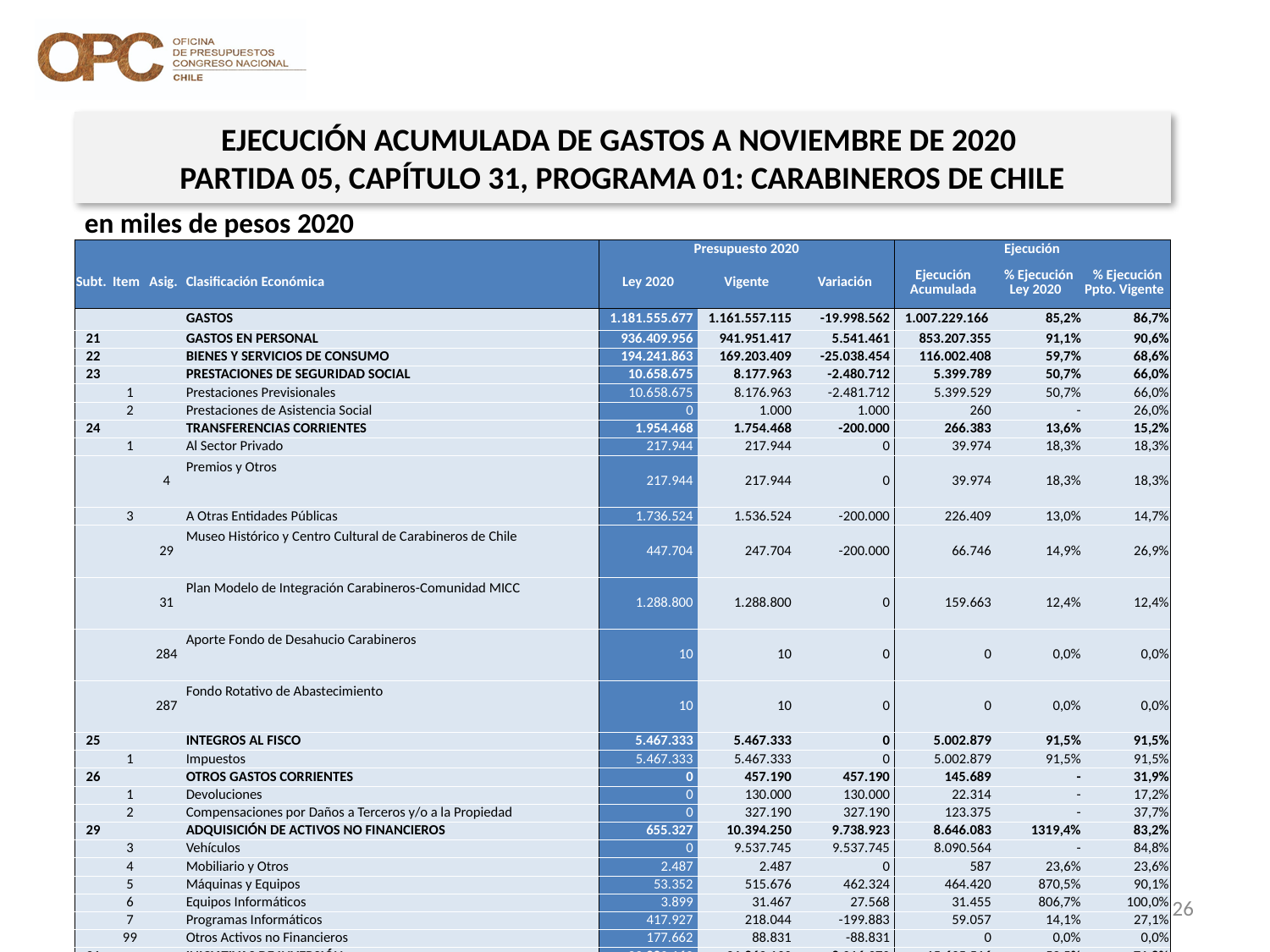

EJECUCIÓN ACUMULADA DE GASTOS A NOVIEMBRE DE 2020
PARTIDA 05, CAPÍTULO 31, PROGRAMA 01: CARABINEROS DE CHILE
en miles de pesos 2020
|  |  |  |  | Presupuesto 2020 |  |  | Ejecución |  |  |
| --- | --- | --- | --- | --- | --- | --- | --- | --- | --- |
| Subt. | Item | Asig. | Clasificación Económica | Ley 2020 | Vigente | Variación | Ejecución Acumulada | % Ejecución Ley 2020 | % Ejecución Ppto. Vigente |
|  |  |  | GASTOS | 1.181.555.677 | 1.161.557.115 | -19.998.562 | 1.007.229.166 | 85,2% | 86,7% |
| 21 |  |  | GASTOS EN PERSONAL | 936.409.956 | 941.951.417 | 5.541.461 | 853.207.355 | 91,1% | 90,6% |
| 22 |  |  | BIENES Y SERVICIOS DE CONSUMO | 194.241.863 | 169.203.409 | -25.038.454 | 116.002.408 | 59,7% | 68,6% |
| 23 |  |  | PRESTACIONES DE SEGURIDAD SOCIAL | 10.658.675 | 8.177.963 | -2.480.712 | 5.399.789 | 50,7% | 66,0% |
|  | 1 |  | Prestaciones Previsionales | 10.658.675 | 8.176.963 | -2.481.712 | 5.399.529 | 50,7% | 66,0% |
|  | 2 |  | Prestaciones de Asistencia Social | 0 | 1.000 | 1.000 | 260 | - | 26,0% |
| 24 |  |  | TRANSFERENCIAS CORRIENTES | 1.954.468 | 1.754.468 | -200.000 | 266.383 | 13,6% | 15,2% |
|  | 1 |  | Al Sector Privado | 217.944 | 217.944 | 0 | 39.974 | 18,3% | 18,3% |
|  |  | 4 | Premios y Otros | 217.944 | 217.944 | 0 | 39.974 | 18,3% | 18,3% |
|  | 3 |  | A Otras Entidades Públicas | 1.736.524 | 1.536.524 | -200.000 | 226.409 | 13,0% | 14,7% |
|  |  | 29 | Museo Histórico y Centro Cultural de Carabineros de Chile | 447.704 | 247.704 | -200.000 | 66.746 | 14,9% | 26,9% |
|  |  | 31 | Plan Modelo de Integración Carabineros-Comunidad MICC | 1.288.800 | 1.288.800 | 0 | 159.663 | 12,4% | 12,4% |
|  |  | 284 | Aporte Fondo de Desahucio Carabineros | 10 | 10 | 0 | 0 | 0,0% | 0,0% |
|  |  | 287 | Fondo Rotativo de Abastecimiento | 10 | 10 | 0 | 0 | 0,0% | 0,0% |
| 25 |  |  | INTEGROS AL FISCO | 5.467.333 | 5.467.333 | 0 | 5.002.879 | 91,5% | 91,5% |
|  | 1 |  | Impuestos | 5.467.333 | 5.467.333 | 0 | 5.002.879 | 91,5% | 91,5% |
| 26 |  |  | OTROS GASTOS CORRIENTES | 0 | 457.190 | 457.190 | 145.689 | - | 31,9% |
|  | 1 |  | Devoluciones | 0 | 130.000 | 130.000 | 22.314 | - | 17,2% |
|  | 2 |  | Compensaciones por Daños a Terceros y/o a la Propiedad | 0 | 327.190 | 327.190 | 123.375 | - | 37,7% |
| 29 |  |  | ADQUISICIÓN DE ACTIVOS NO FINANCIEROS | 655.327 | 10.394.250 | 9.738.923 | 8.646.083 | 1319,4% | 83,2% |
|  | 3 |  | Vehículos | 0 | 9.537.745 | 9.537.745 | 8.090.564 | - | 84,8% |
|  | 4 |  | Mobiliario y Otros | 2.487 | 2.487 | 0 | 587 | 23,6% | 23,6% |
|  | 5 |  | Máquinas y Equipos | 53.352 | 515.676 | 462.324 | 464.420 | 870,5% | 90,1% |
|  | 6 |  | Equipos Informáticos | 3.899 | 31.467 | 27.568 | 31.455 | 806,7% | 100,0% |
|  | 7 |  | Programas Informáticos | 417.927 | 218.044 | -199.883 | 59.057 | 14,1% | 27,1% |
|  | 99 |  | Otros Activos no Financieros | 177.662 | 88.831 | -88.831 | 0 | 0,0% | 0,0% |
| 31 |  |  | INICIATIVAS DE INVERSIÓN | 29.880.160 | 21.863.190 | -8.016.970 | 15.695.516 | 52,5% | 71,8% |
|  | 2 |  | Proyectos | 29.880.160 | 21.863.190 | -8.016.970 | 15.695.516 | 52,5% | 71,8% |
| 32 |  |  | PRÉSTAMOS | 2.235.995 | 2.235.995 | 0 | 641.868 | 28,7% | 28,7% |
|  | 7 |  | Por Anticipos por Cambio de Residencia | 2.235.995 | 2.235.995 | 0 | 641.868 | 28,7% | 28,7% |
| 34 |  |  | SERVICIO DE LA DEUDA | 51.900 | 51.900 | 0 | 2.221.196 | 4279,8% | 4279,8% |
|  | 7 |  | Deuda Flotante | 51.900 | 51.900 | 0 | 2.221.196 | 4279,8% | 4279,8% |
26